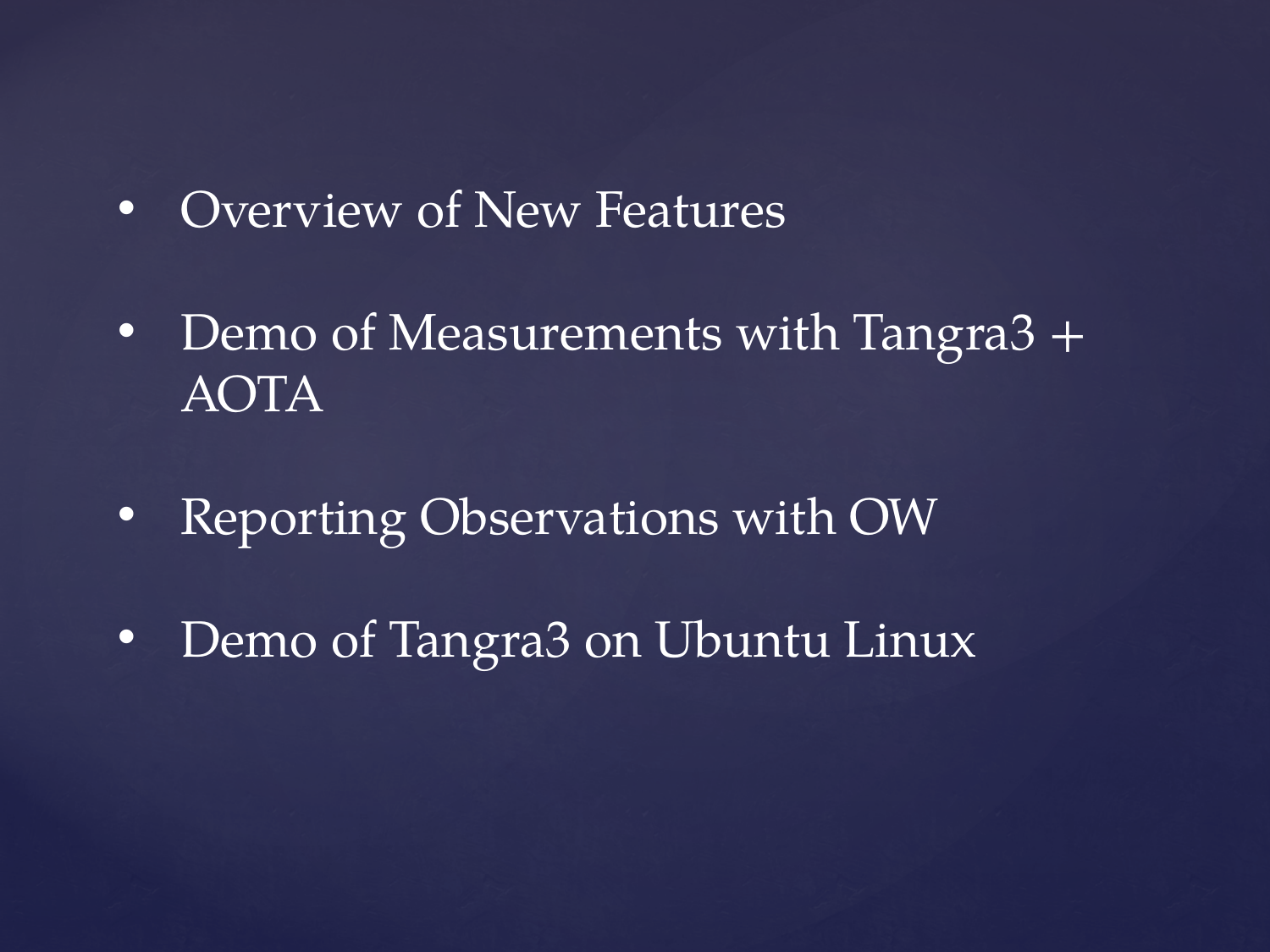

Overview of New Features

Demo of Measurements with Tangra3 + AOTA

Reporting Observations with OW

Demo of Tangra3 on Ubuntu Linux